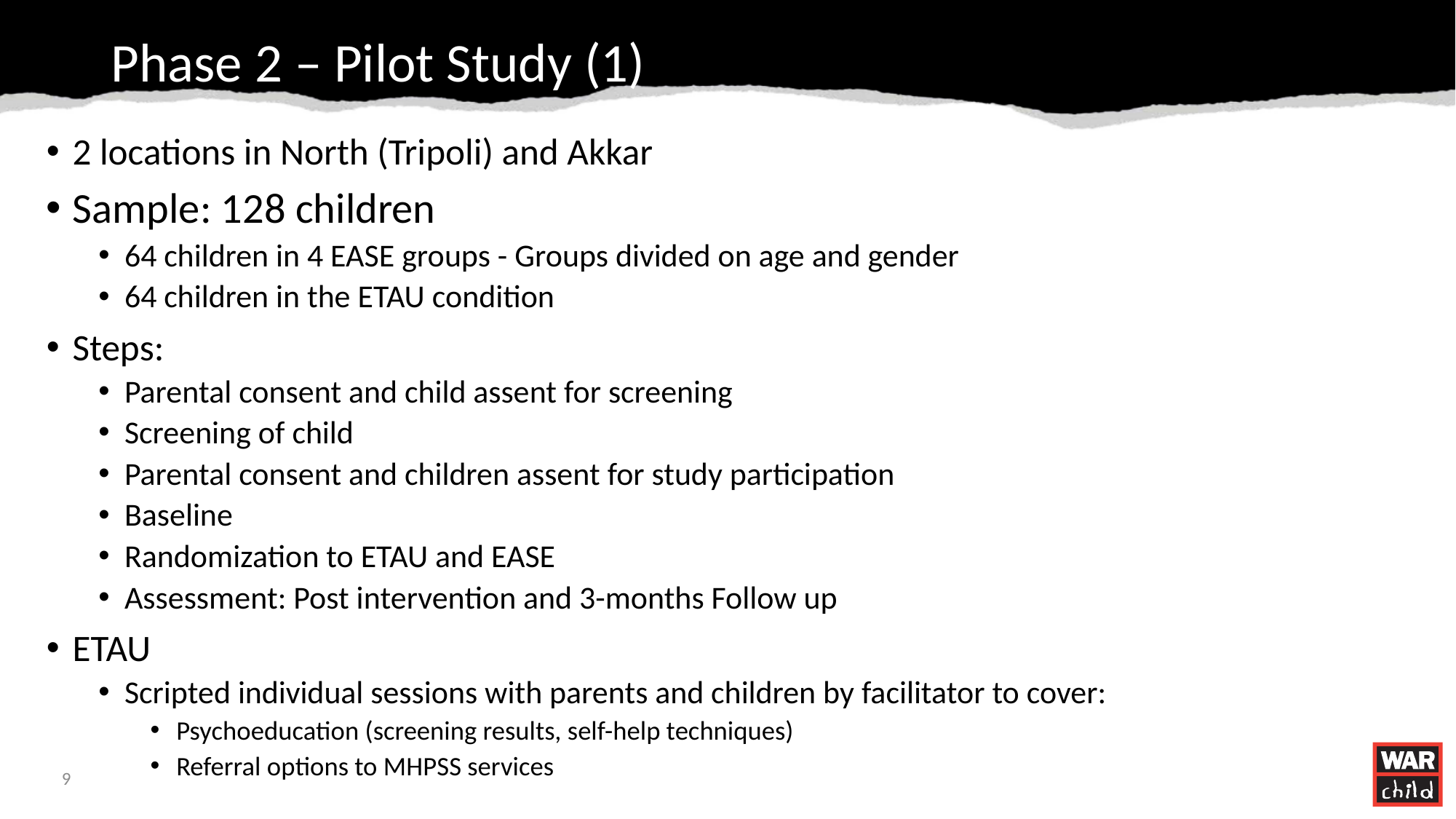

# Phase 2 – Pilot Study (1)
2 locations in North (Tripoli) and Akkar
Sample: 128 children
64 children in 4 EASE groups - Groups divided on age and gender
64 children in the ETAU condition
Steps:
Parental consent and child assent for screening
Screening of child
Parental consent and children assent for study participation
Baseline
Randomization to ETAU and EASE
Assessment: Post intervention and 3-months Follow up
ETAU
Scripted individual sessions with parents and children by facilitator to cover:
Psychoeducation (screening results, self-help techniques)
Referral options to MHPSS services

9